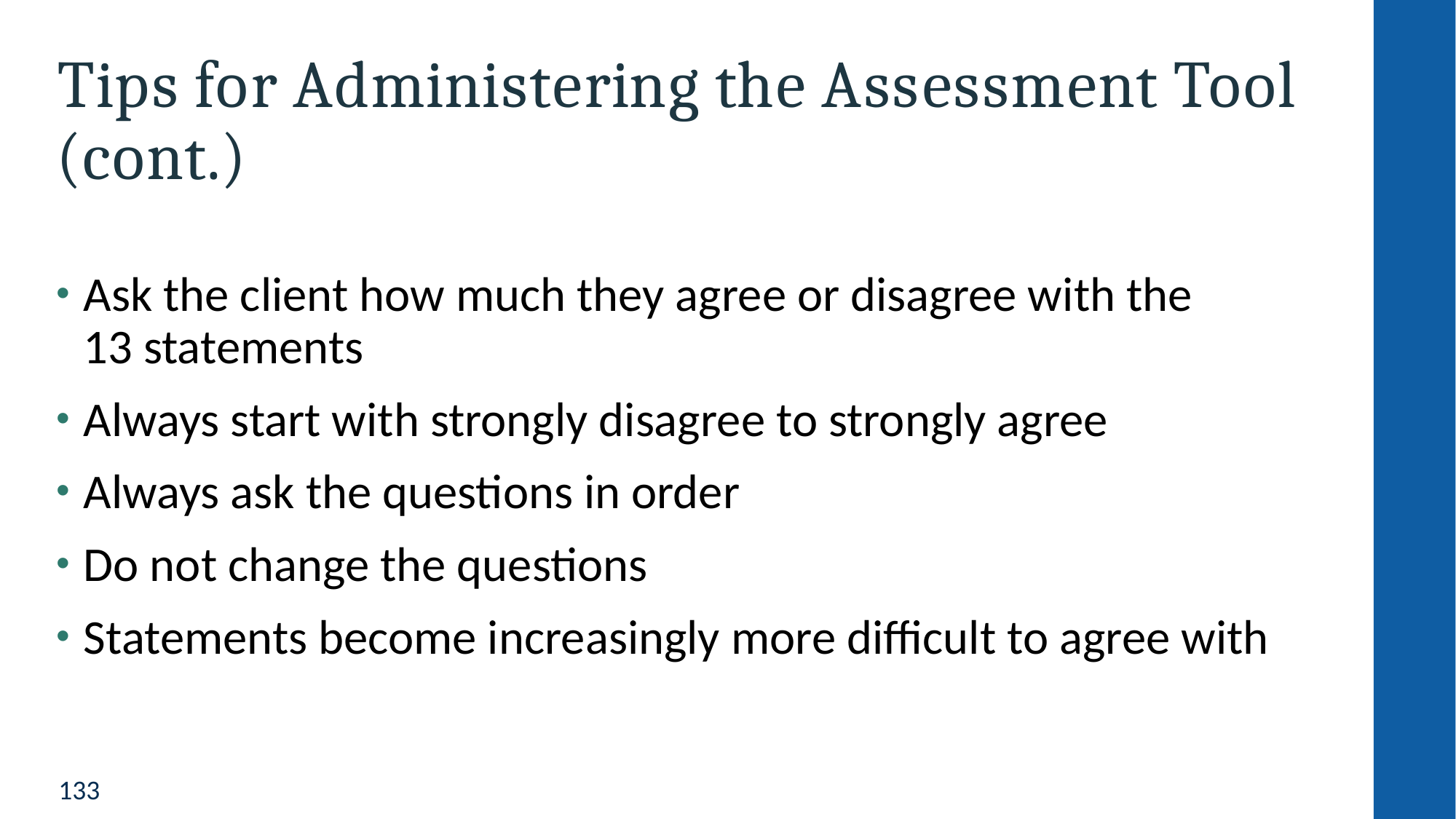

# Tips for Administering the Assessment Tool (cont.)

Ask the client how much they agree or disagree with the
13 statements
Always start with strongly disagree to strongly agree
Always ask the questions in order
Do not change the questions
Statements become increasingly more difficult to agree with